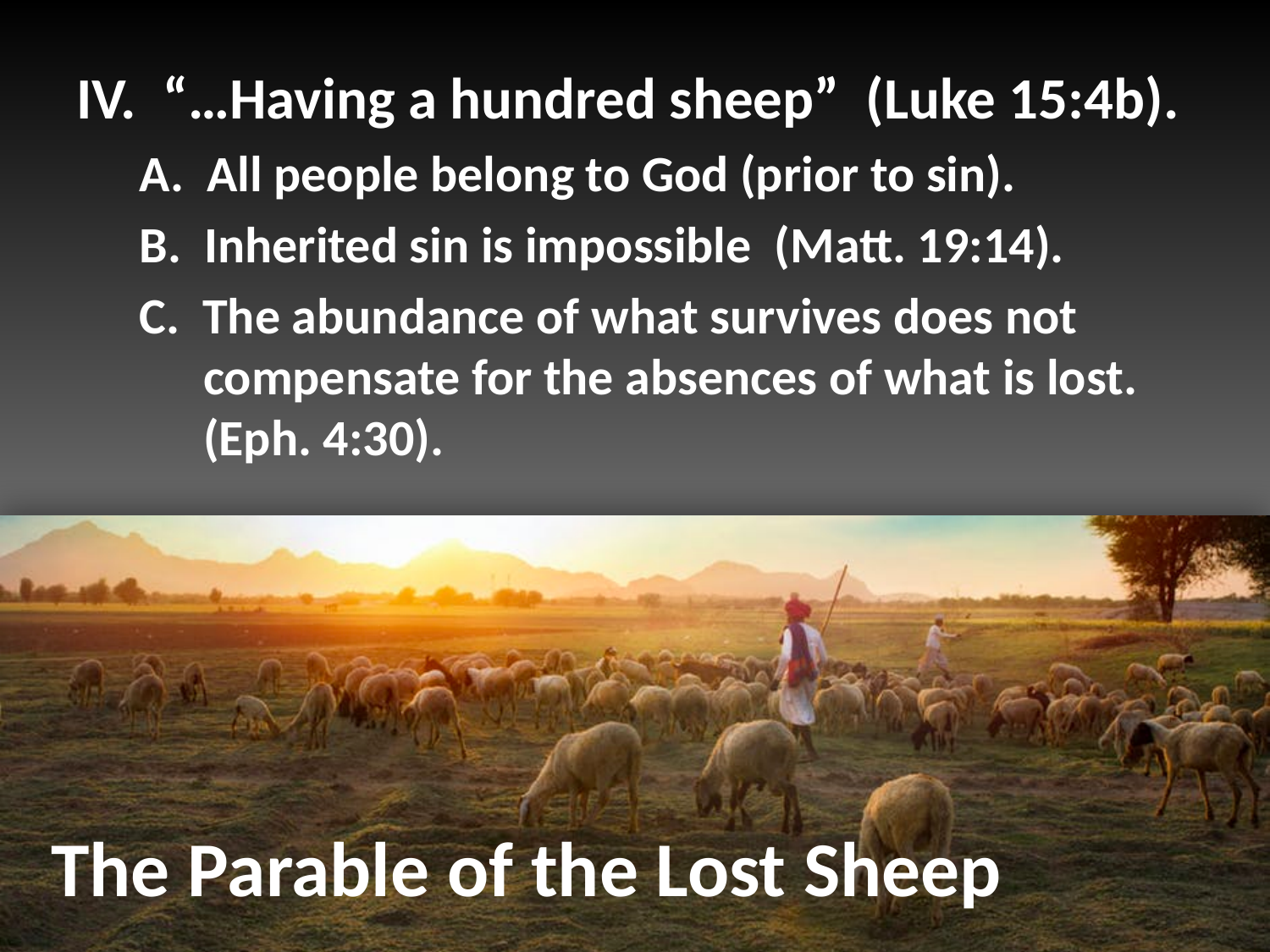

IV.  “…Having a hundred sheep”  (Luke 15:4b).
A.  All people belong to God (prior to sin).
B.  Inherited sin is impossible  (Matt. 19:14).
C.  The abundance of what survives does not compensate for the absences of what is lost.  (Eph. 4:30).
# The Parable of the Lost Sheep